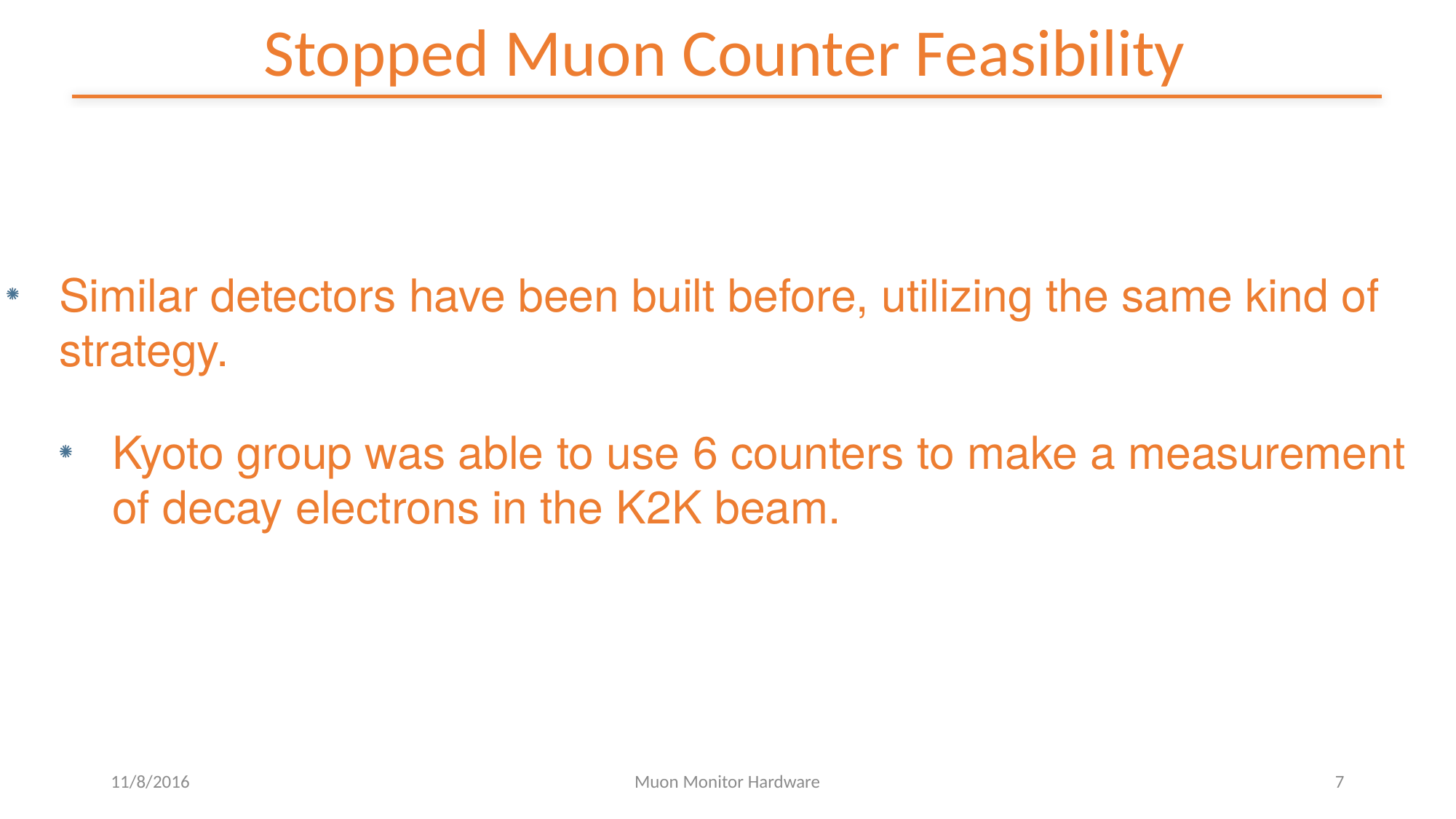

Stopped Muon Counter Feasibility

Similar detectors have been built before, utilizing the same kind of strategy.
Kyoto group was able to use 6 counters to make a measurement of decay electrons in the K2K beam.

11/8/2016
Muon Monitor Hardware
7